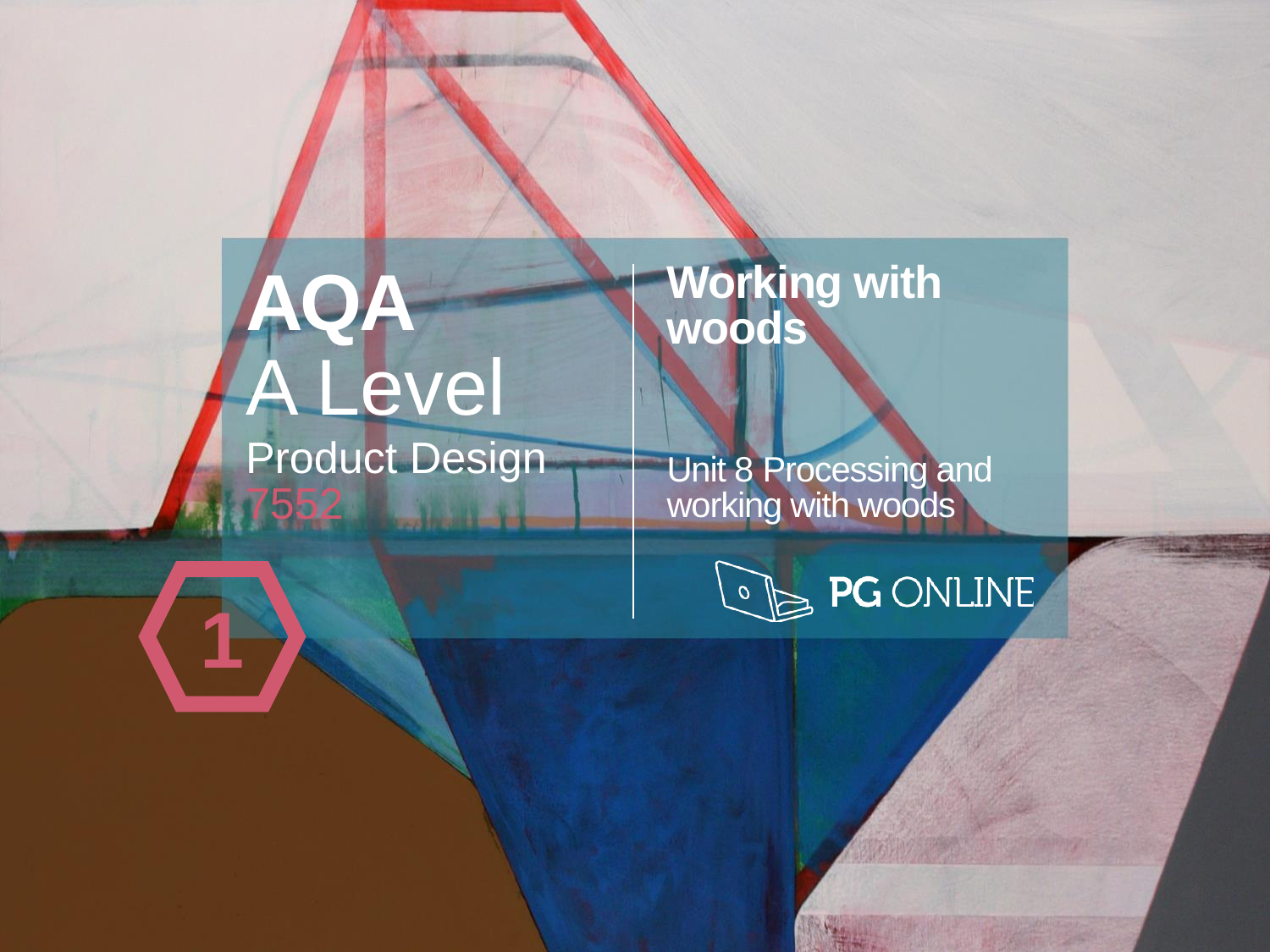

AQA
A Level
Product Design 7552
Working with woods
Unit 8 Processing and working with woods
1